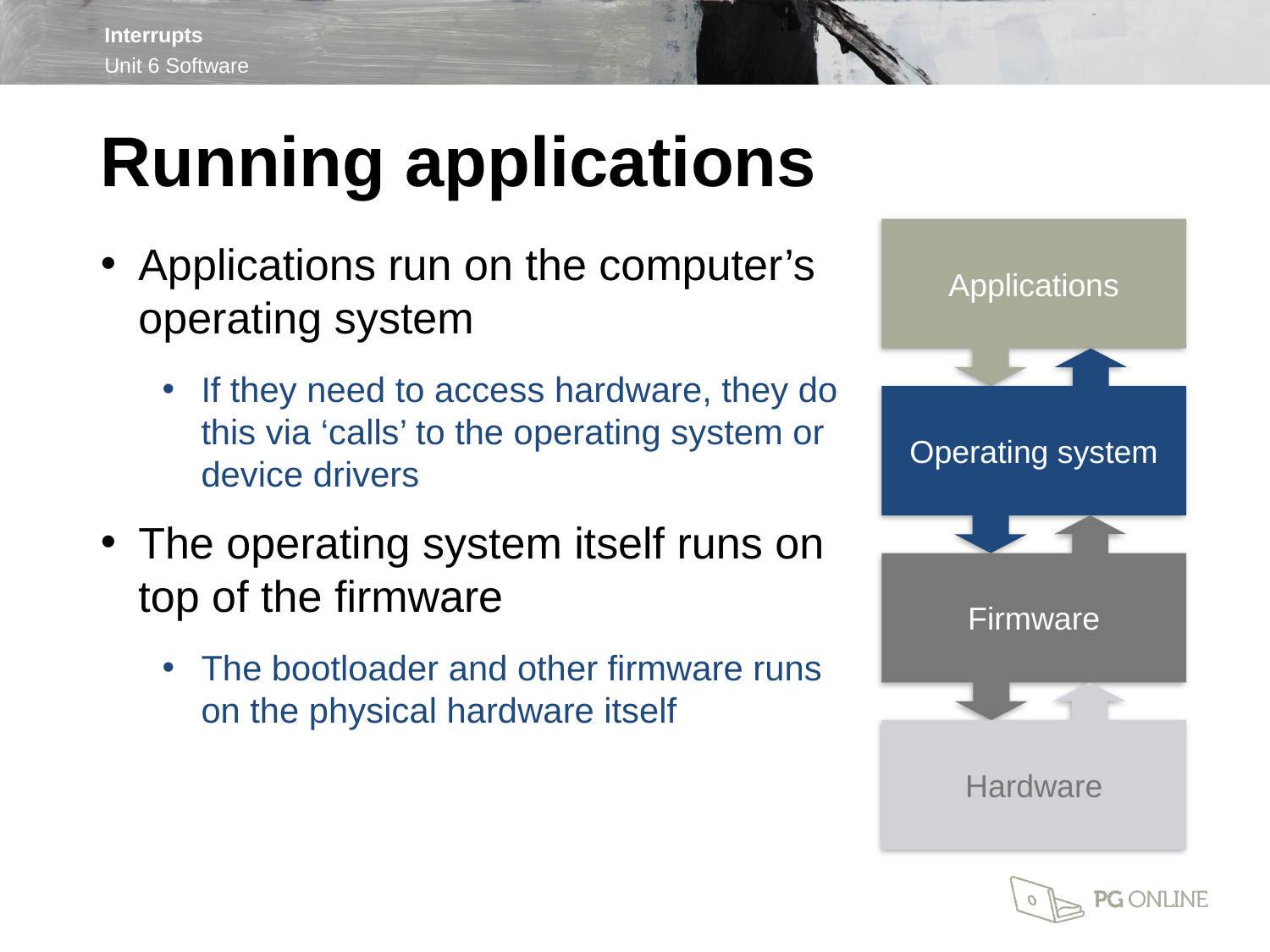

Running applications
Applications

Applications run on the computer’s operating system
If they need to access hardware, they do this via ‘calls’ to the operating system or device drivers
The operating system itself runs on top of the firmware
The bootloader and other firmware runs on the physical hardware itself
Operating system
Firmware

Hardware